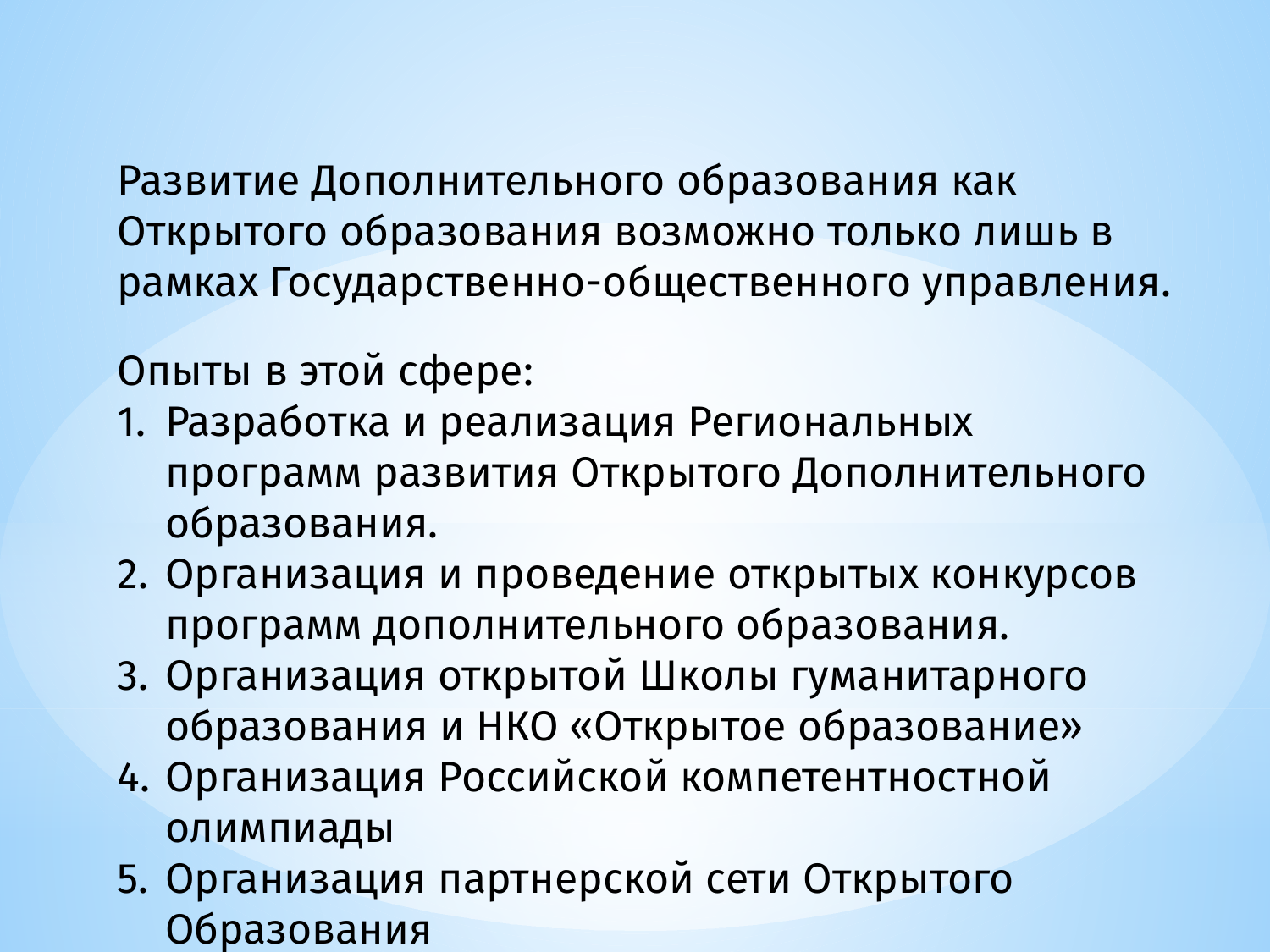

Развитие Дополнительного образования как Открытого образования возможно только лишь в рамках Государственно-общественного управления.

Опыты в этой сфере:
Разработка и реализация Региональных программ развития Открытого Дополнительного образования.
Организация и проведение открытых конкурсов программ дополнительного образования.
Организация открытой Школы гуманитарного образования и НКО «Открытое образование»
Организация Российской компетентностной олимпиады
Организация партнерской сети Открытого Образования